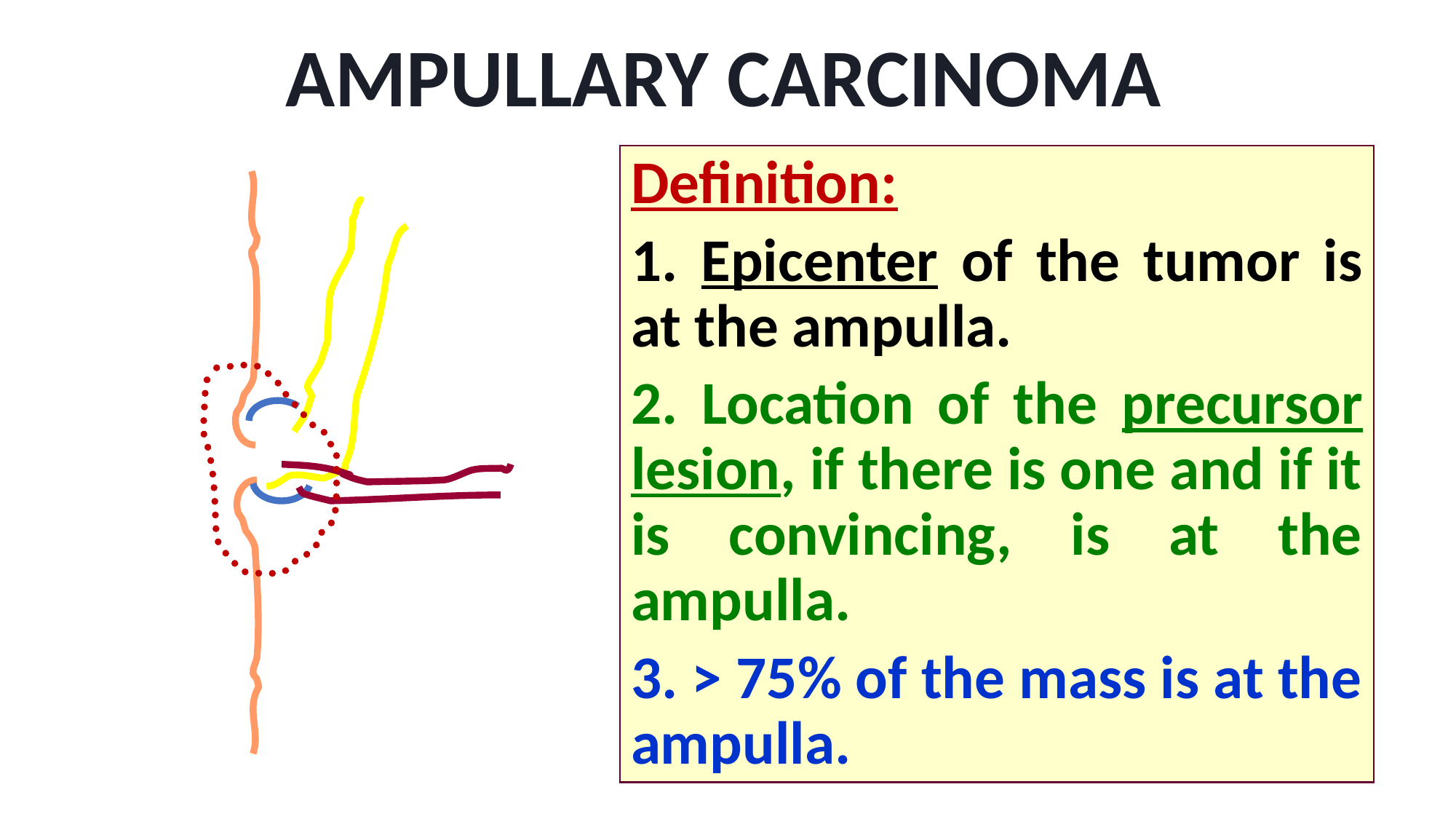

AMPULLARY CARCINOMA
Definition:
1. Epicenter of the tumor is at the ampulla.
2. Location of the precursor lesion, if there is one and if it is convincing, is at the ampulla.
3. > 75% of the mass is at the ampulla.